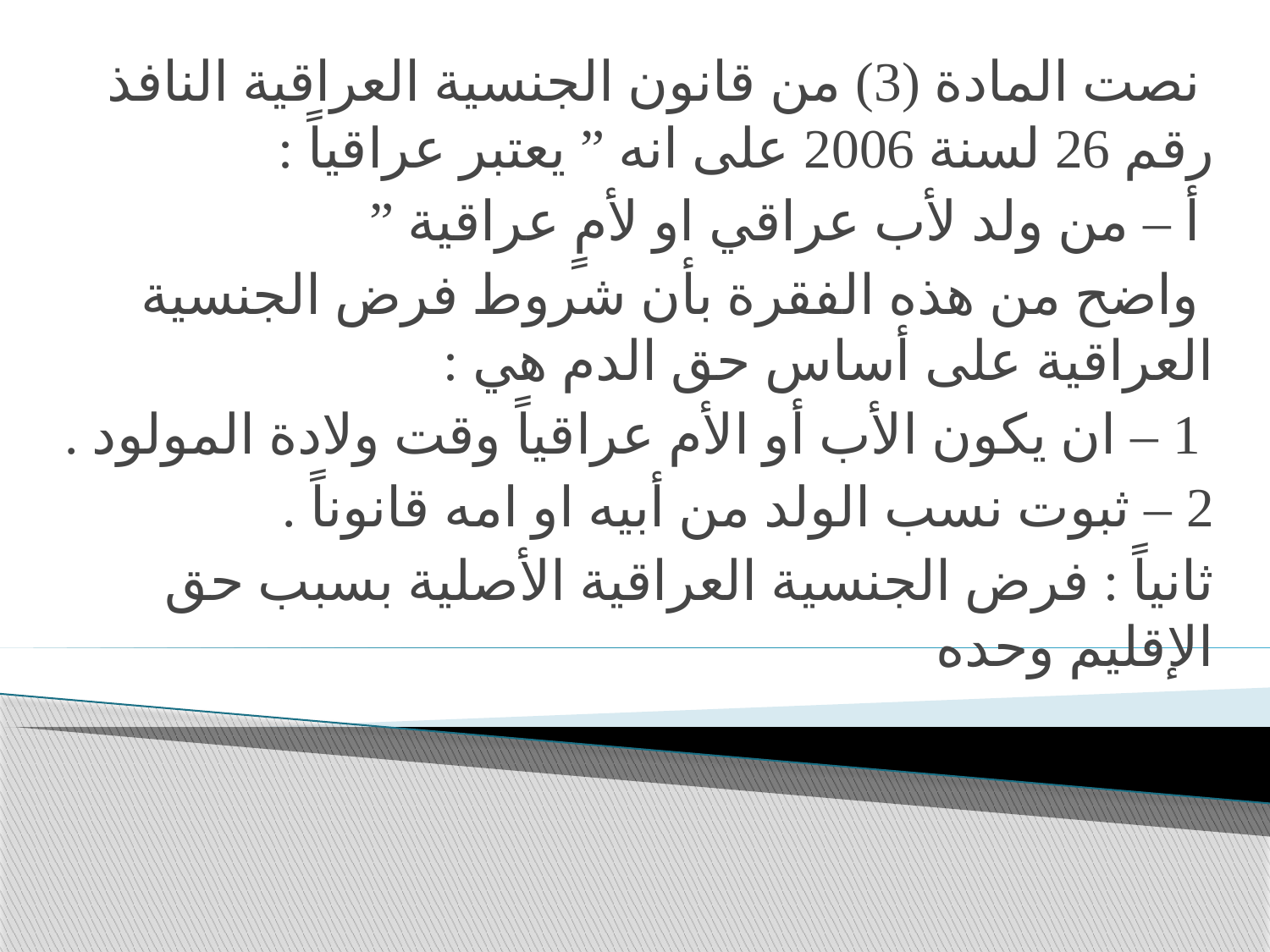

نصت المادة (3) من قانون الجنسية العراقية النافذ رقم 26 لسنة 2006 على انه ” يعتبر عراقياً :
 أ – من ولد لأب عراقي او لأمٍ عراقية ”
 واضح من هذه الفقرة بأن شروط فرض الجنسية العراقية على أساس حق الدم هي :
 1 – ان يكون الأب أو الأم عراقياً وقت ولادة المولود .
2 – ثبوت نسب الولد من أبيه او امه قانوناً .
ثانياً : فرض الجنسية العراقية الأصلية بسبب حق الإقليم وحده
#